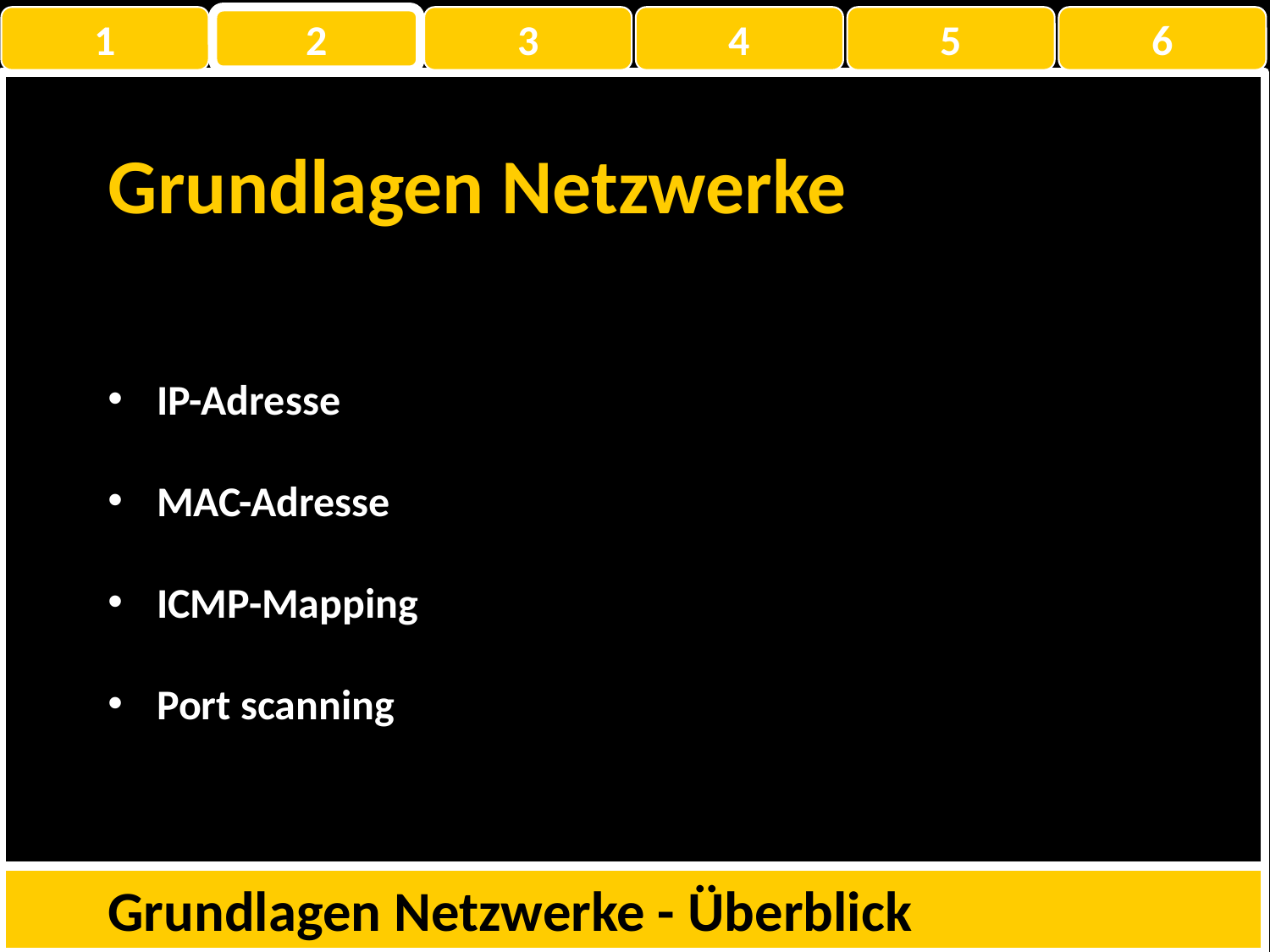

1
2
3
4
5
6

Grundlagen Netzwerke
IP-Adresse
MAC-Adresse
ICMP-Mapping
Port scanning

Grundlagen Netzwerke - Überblick